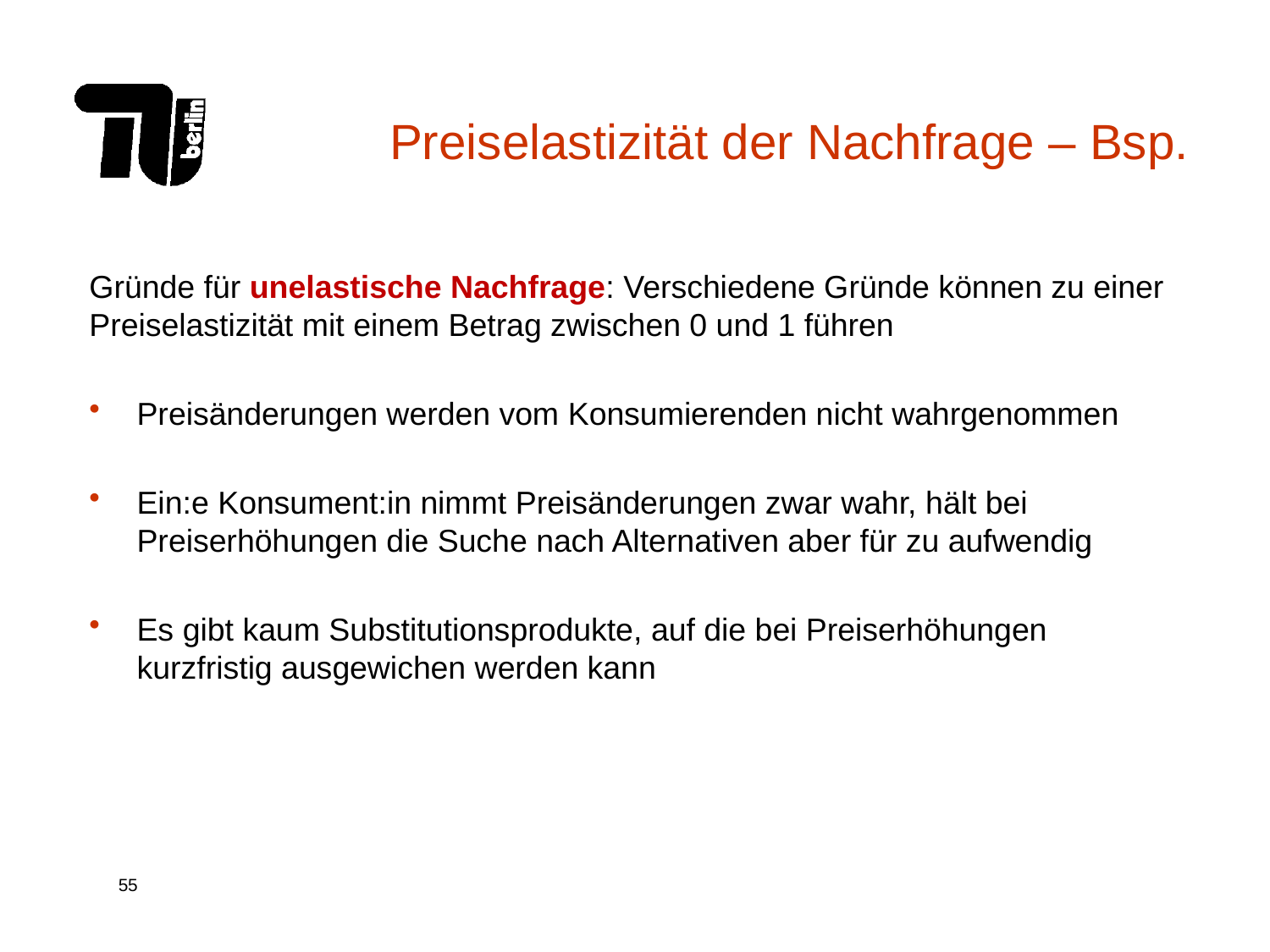

# Preiselastizität der Nachfrage – Bsp.
Gründe für unelastische Nachfrage: Verschiedene Gründe können zu einer Preiselastizität mit einem Betrag zwischen 0 und 1 führen

Preisänderungen werden vom Konsumierenden nicht wahrgenommen

Ein:e Konsument:in nimmt Preisänderungen zwar wahr, hält bei Preiserhöhungen die Suche nach Alternativen aber für zu aufwendig

Es gibt kaum Substitutionsprodukte, auf die bei Preiserhöhungen kurzfristig ausgewichen werden kann